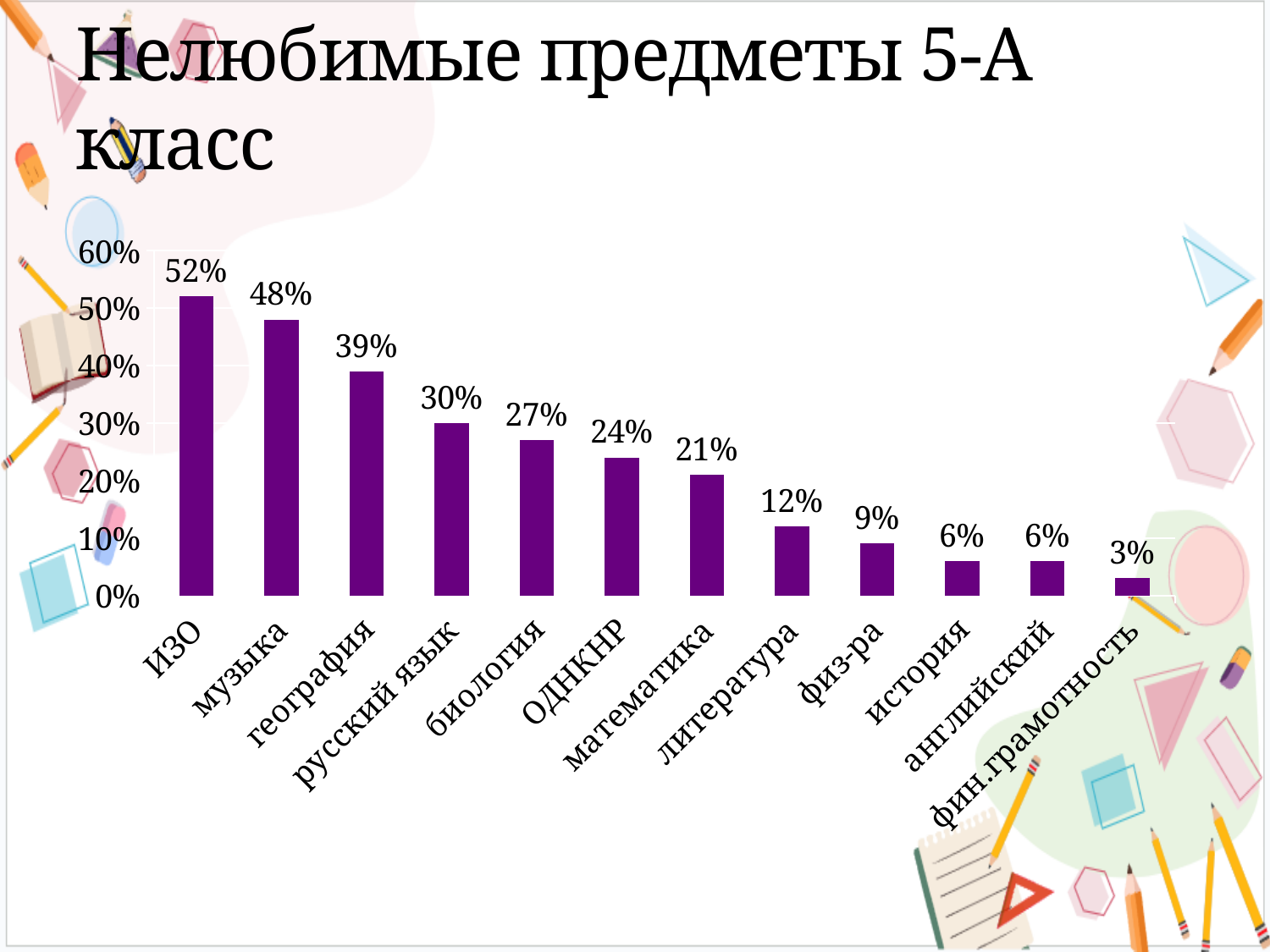

# Нелюбимые предметы 5-А класс

### Chart

| Category | 5-А |
|---|---|
| ИЗО | 0.52 |
| музыка | 0.48 |
| география | 0.39 |
| русский язык | 0.3 |
| биология | 0.27 |
| ОДНКНР | 0.24 |
| математика | 0.21 |
| литература | 0.12 |
| физ-ра | 0.09 |
| история | 0.06 |
| английский | 0.06 |
| фин.грамотность | 0.03 |